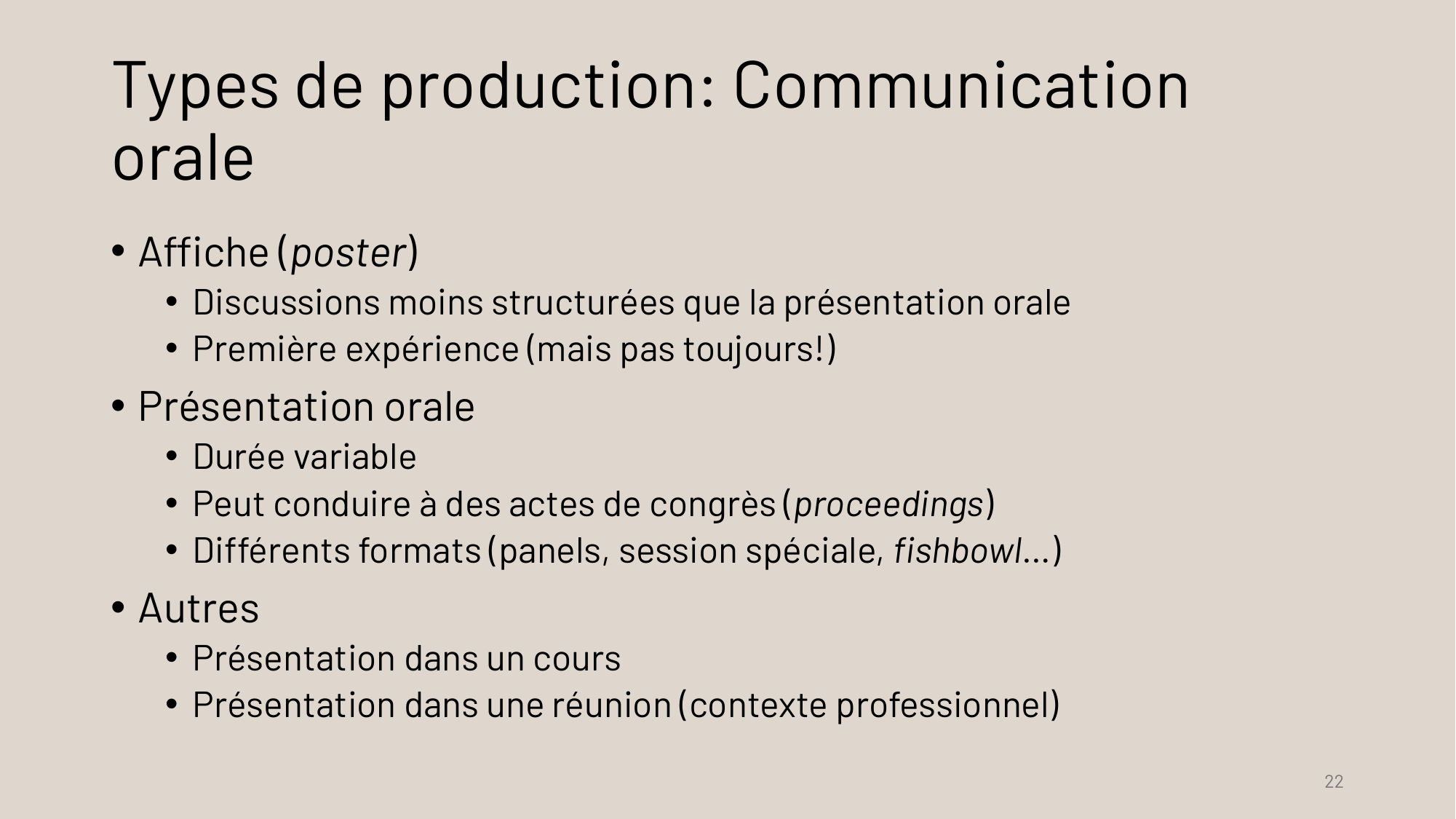

# Types de production: Communication orale
Affiche (poster)
Discussions moins structurées que la présentation orale
Première expérience (mais pas toujours!)
Présentation orale
Durée variable
Peut conduire à des actes de congrès (proceedings)
Différents formats (panels, session spéciale, fishbowl…)
Autres
Présentation dans un cours
Présentation dans une réunion (contexte professionnel)
22